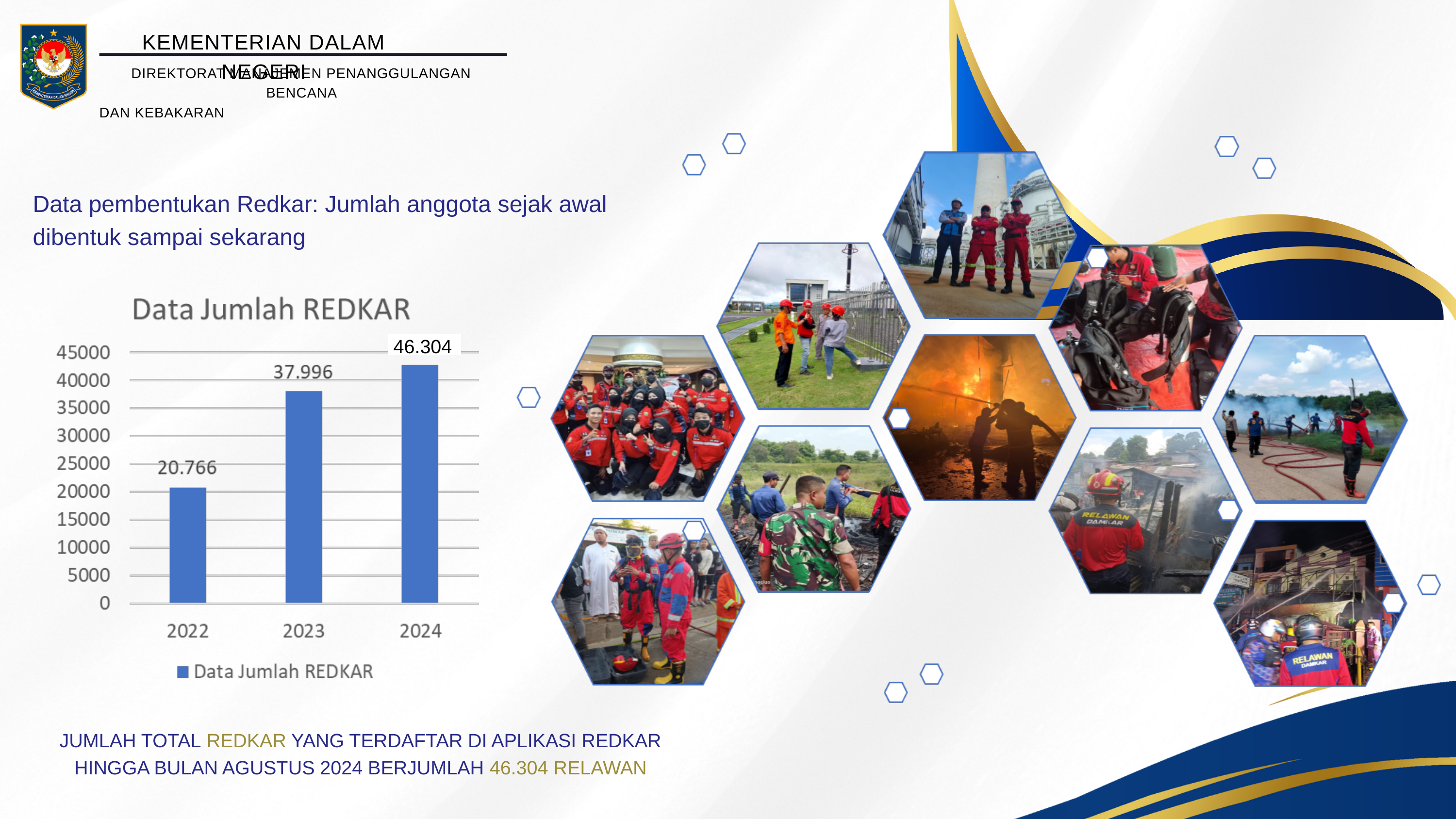

KEMENTERIAN DALAM NEGERI

DIREKTORAT MANAJEMEN PENANGGULANGAN BENCANA
DAN KEBAKARAN

Data pembentukan Redkar: Jumlah anggota sejak awal dibentuk sampai sekarang

46.304

JUMLAH TOTAL REDKAR YANG TERDAFTAR DI APLIKASI REDKAR HINGGA BULAN AGUSTUS 2024 BERJUMLAH 46.304 RELAWAN